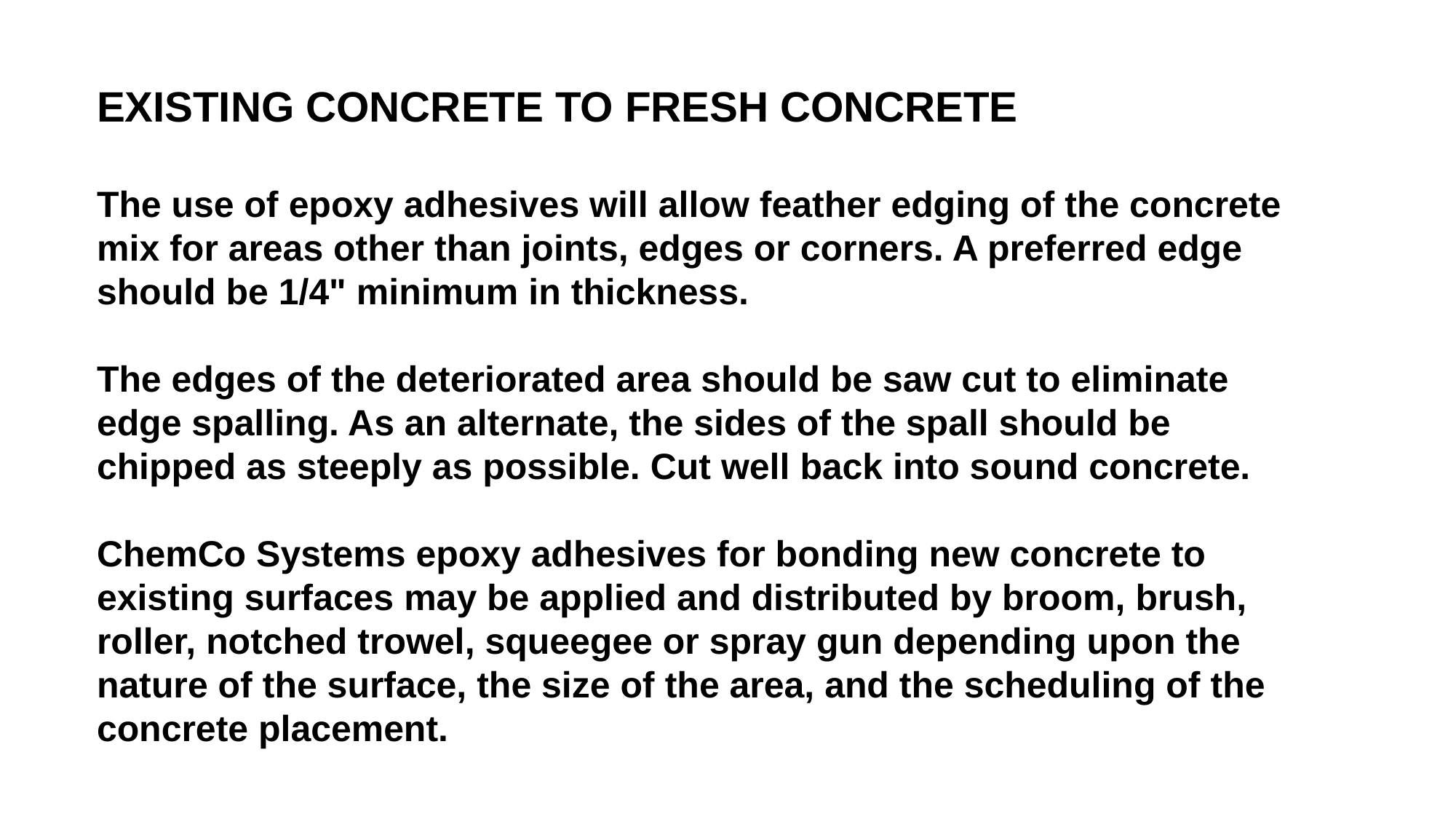

EXISTING CONCRETE TO FRESH CONCRETE

The use of epoxy adhesives will allow feather edging of the concrete mix for areas other than joints, edges or corners. A preferred edge should be 1/4" minimum in thickness.

The edges of the deteriorated area should be saw cut to eliminate edge spalling. As an alternate, the sides of the spall should be chipped as steeply as possible. Cut well back into sound concrete.

ChemCo Systems epoxy adhesives for bonding new concrete to existing surfaces may be applied and distributed by broom, brush, roller, notched trowel, squeegee or spray gun depending upon the nature of the surface, the size of the area, and the scheduling of the concrete placement.